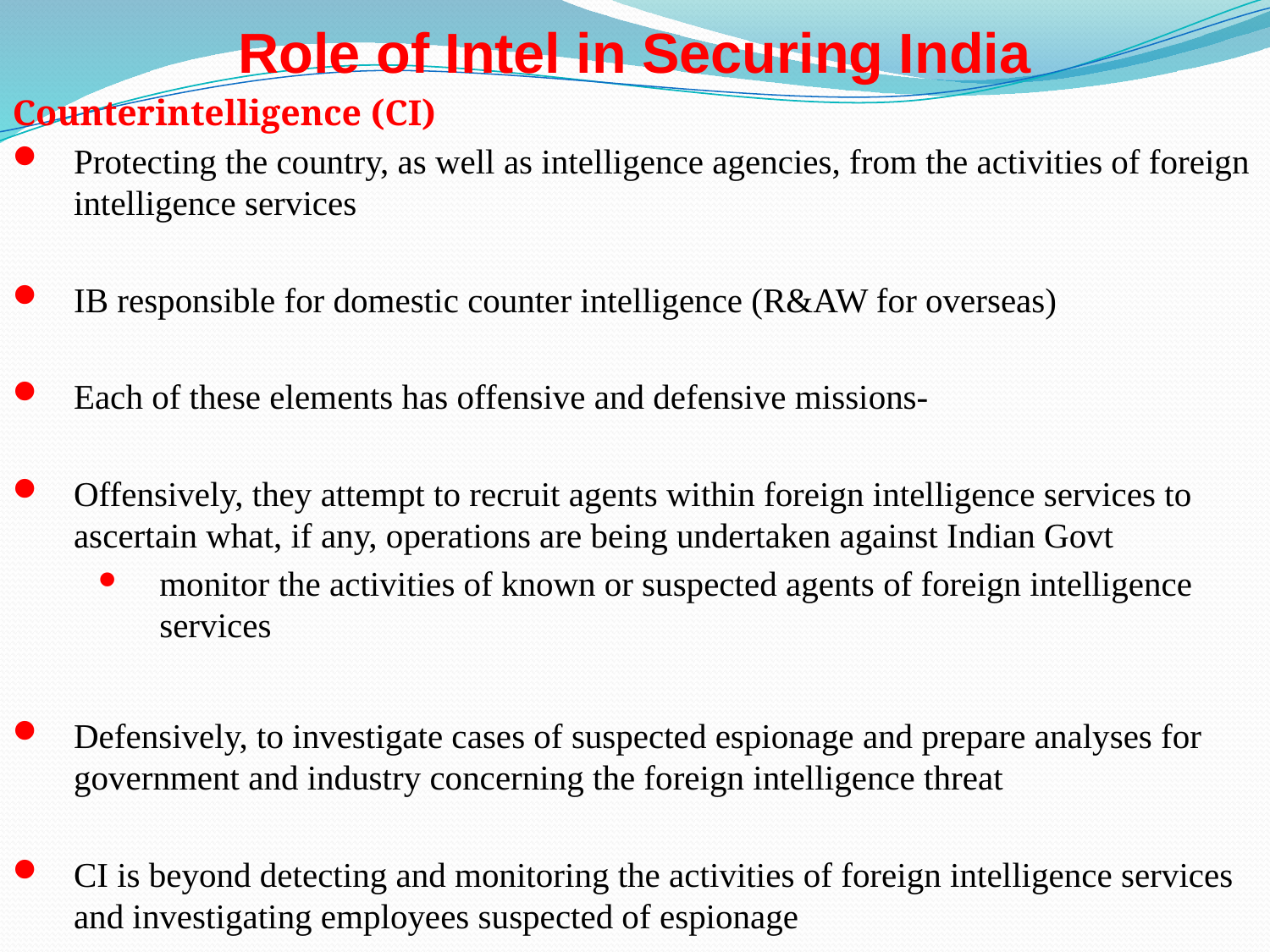

# Role of Intel in Securing India
Counterintelligence (CI)
Protecting the country, as well as intelligence agencies, from the activities of foreign intelligence services

IB responsible for domestic counter intelligence (R&AW for overseas)

Each of these elements has offensive and defensive missions-

Offensively, they attempt to recruit agents within foreign intelligence services to ascertain what, if any, operations are being undertaken against Indian Govt
monitor the activities of known or suspected agents of foreign intelligence services

Defensively, to investigate cases of suspected espionage and prepare analyses for government and industry concerning the foreign intelligence threat

CI is beyond detecting and monitoring the activities of foreign intelligence services and investigating employees suspected of espionage